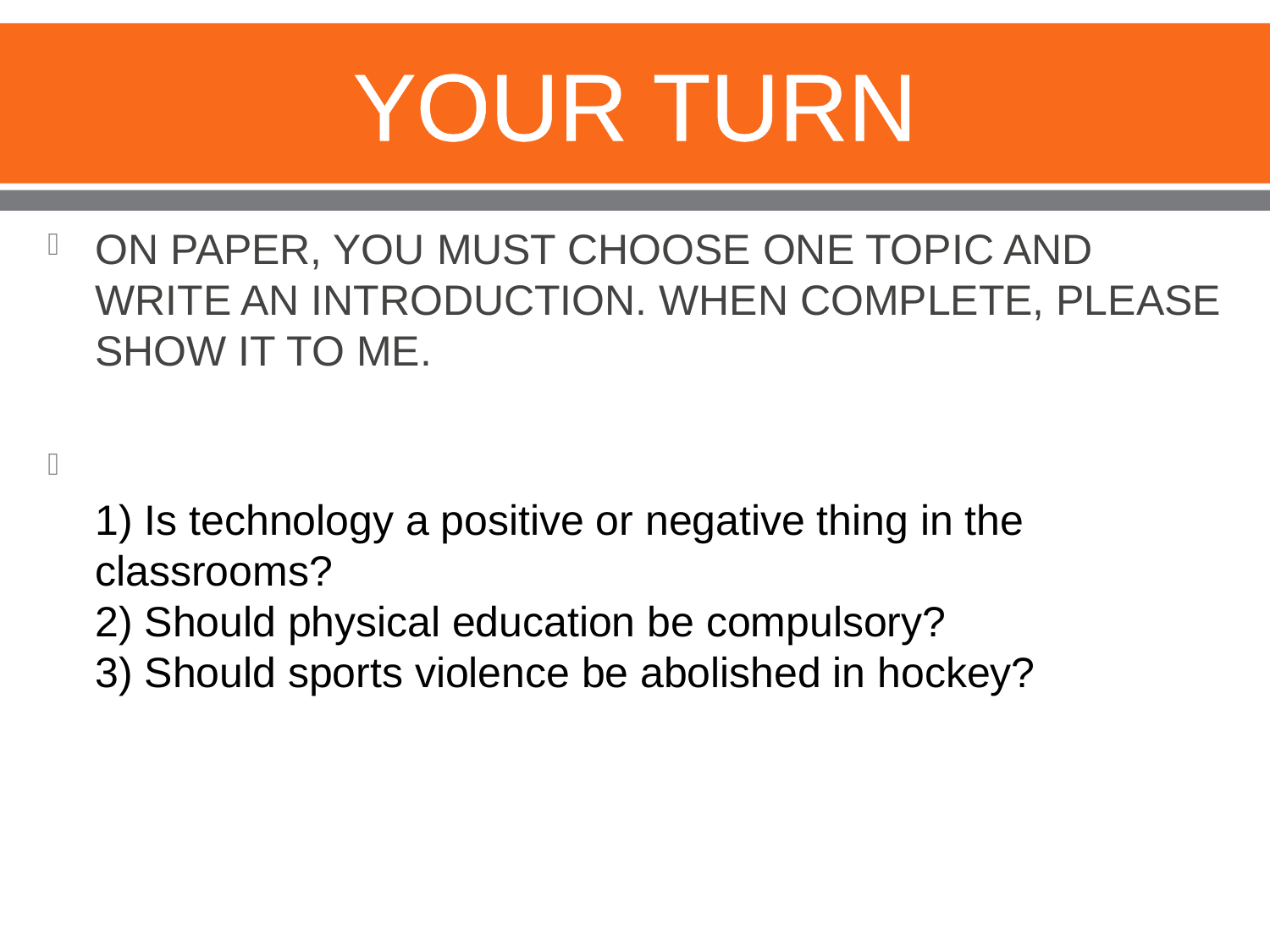

# YOUR TURN
ON PAPER, YOU MUST CHOOSE ONE TOPIC AND WRITE AN INTRODUCTION. WHEN COMPLETE, PLEASE SHOW IT TO ME.

1) Is technology a positive or negative thing in the classrooms?
2) Should physical education be compulsory?
3) Should sports violence be abolished in hockey?